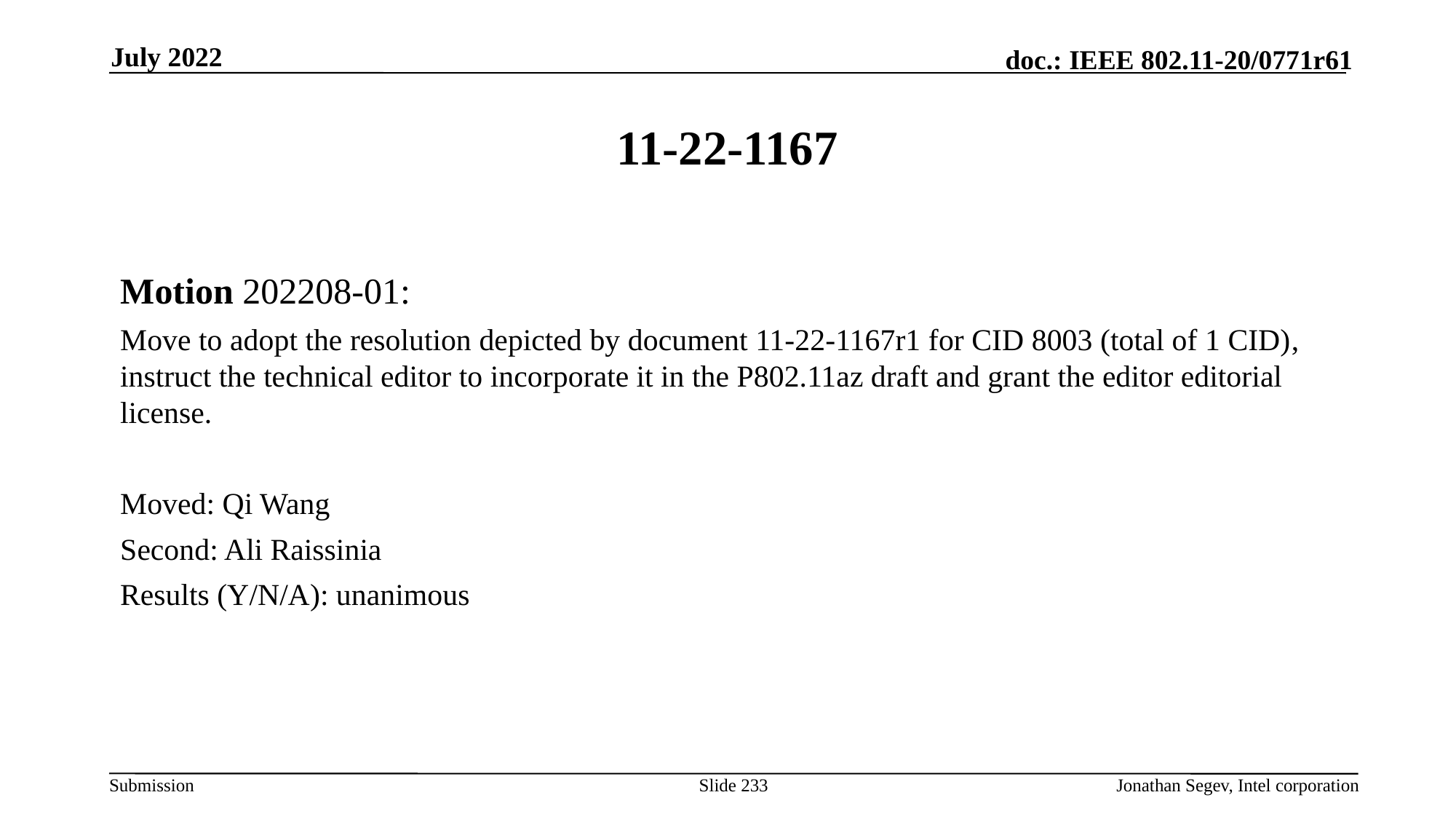

July 2022
# 11-22-1167

Motion 202208-01:
Move to adopt the resolution depicted by document 11-22-1167r1 for CID 8003 (total of 1 CID), instruct the technical editor to incorporate it in the P802.11az draft and grant the editor editorial license.

Moved: Qi Wang
Second: Ali Raissinia
Results (Y/N/A): unanimous

Slide 233
Jonathan Segev, Intel corporation